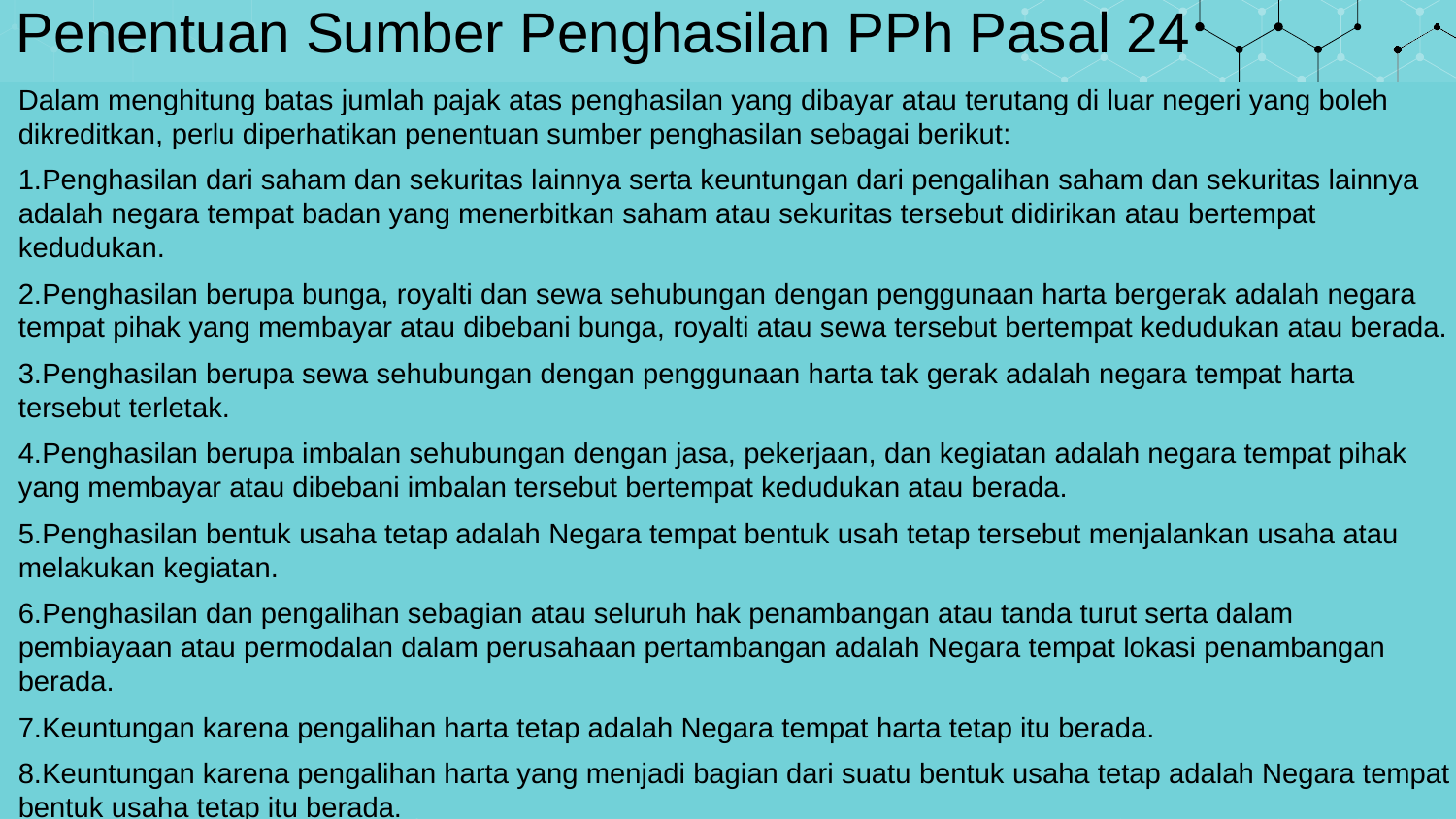

# Penentuan Sumber Penghasilan PPh Pasal 24
Dalam menghitung batas jumlah pajak atas penghasilan yang dibayar atau terutang di luar negeri yang boleh dikreditkan, perlu diperhatikan penentuan sumber penghasilan sebagai berikut:
1.Penghasilan dari saham dan sekuritas lainnya serta keuntungan dari pengalihan saham dan sekuritas lainnya adalah negara tempat badan yang menerbitkan saham atau sekuritas tersebut didirikan atau bertempat kedudukan.
2.Penghasilan berupa bunga, royalti dan sewa sehubungan dengan penggunaan harta bergerak adalah negara tempat pihak yang membayar atau dibebani bunga, royalti atau sewa tersebut bertempat kedudukan atau berada.
3.Penghasilan berupa sewa sehubungan dengan penggunaan harta tak gerak adalah negara tempat harta tersebut terletak.
4.Penghasilan berupa imbalan sehubungan dengan jasa, pekerjaan, dan kegiatan adalah negara tempat pihak yang membayar atau dibebani imbalan tersebut bertempat kedudukan atau berada.
5.Penghasilan bentuk usaha tetap adalah Negara tempat bentuk usah tetap tersebut menjalankan usaha atau melakukan kegiatan.
6.Penghasilan dan pengalihan sebagian atau seluruh hak penambangan atau tanda turut serta dalam pembiayaan atau permodalan dalam perusahaan pertambangan adalah Negara tempat lokasi penambangan berada.
7.Keuntungan karena pengalihan harta tetap adalah Negara tempat harta tetap itu berada.
8.Keuntungan karena pengalihan harta yang menjadi bagian dari suatu bentuk usaha tetap adalah Negara tempat bentuk usaha tetap itu berada.